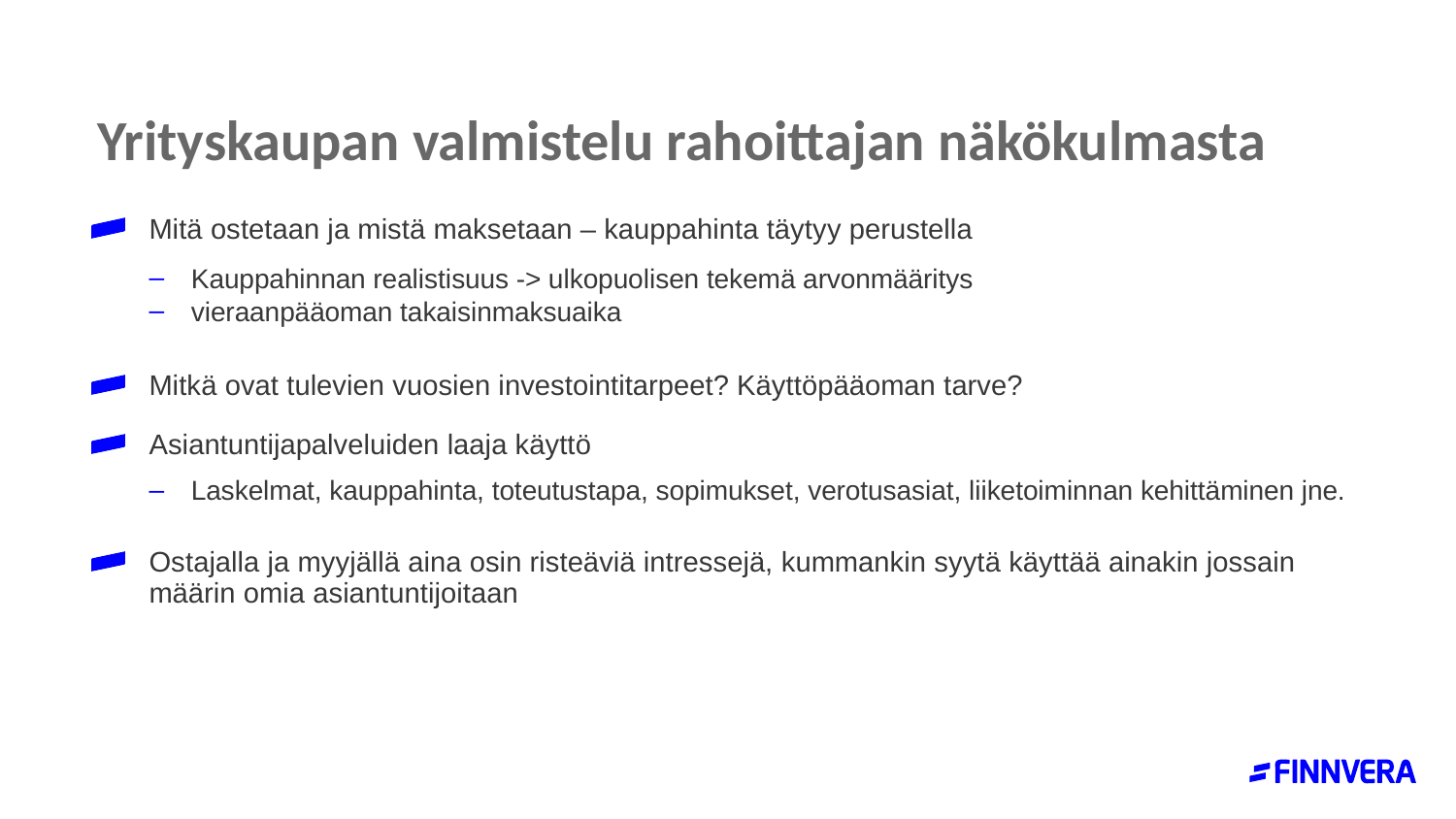

# Yrityskaupan valmistelu rahoittajan näkökulmasta
Mitä ostetaan ja mistä maksetaan – kauppahinta täytyy perustella
Kauppahinnan realistisuus -> ulkopuolisen tekemä arvonmääritys
vieraanpääoman takaisinmaksuaika

Mitkä ovat tulevien vuosien investointitarpeet? Käyttöpääoman tarve?
Asiantuntijapalveluiden laaja käyttö
Laskelmat, kauppahinta, toteutustapa, sopimukset, verotusasiat, liiketoiminnan kehittäminen jne.

Ostajalla ja myyjällä aina osin risteäviä intressejä, kummankin syytä käyttää ainakin jossain määrin omia asiantuntijoitaan